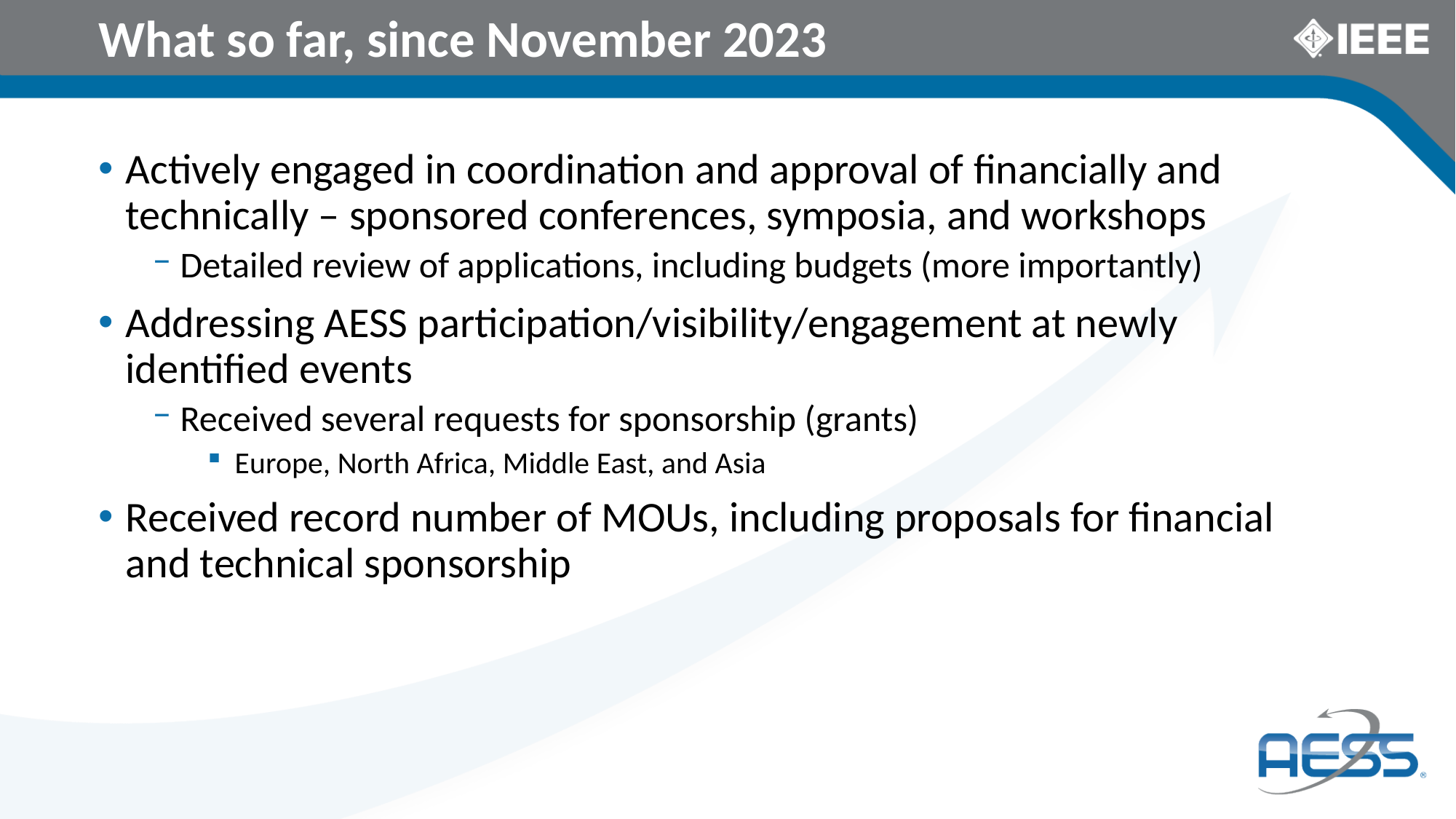

# What so far, since November 2023
Actively engaged in coordination and approval of financially and technically – sponsored conferences, symposia, and workshops
Detailed review of applications, including budgets (more importantly)
Addressing AESS participation/visibility/engagement at newly identified events
Received several requests for sponsorship (grants)
Europe, North Africa, Middle East, and Asia
Received record number of MOUs, including proposals for financial and technical sponsorship